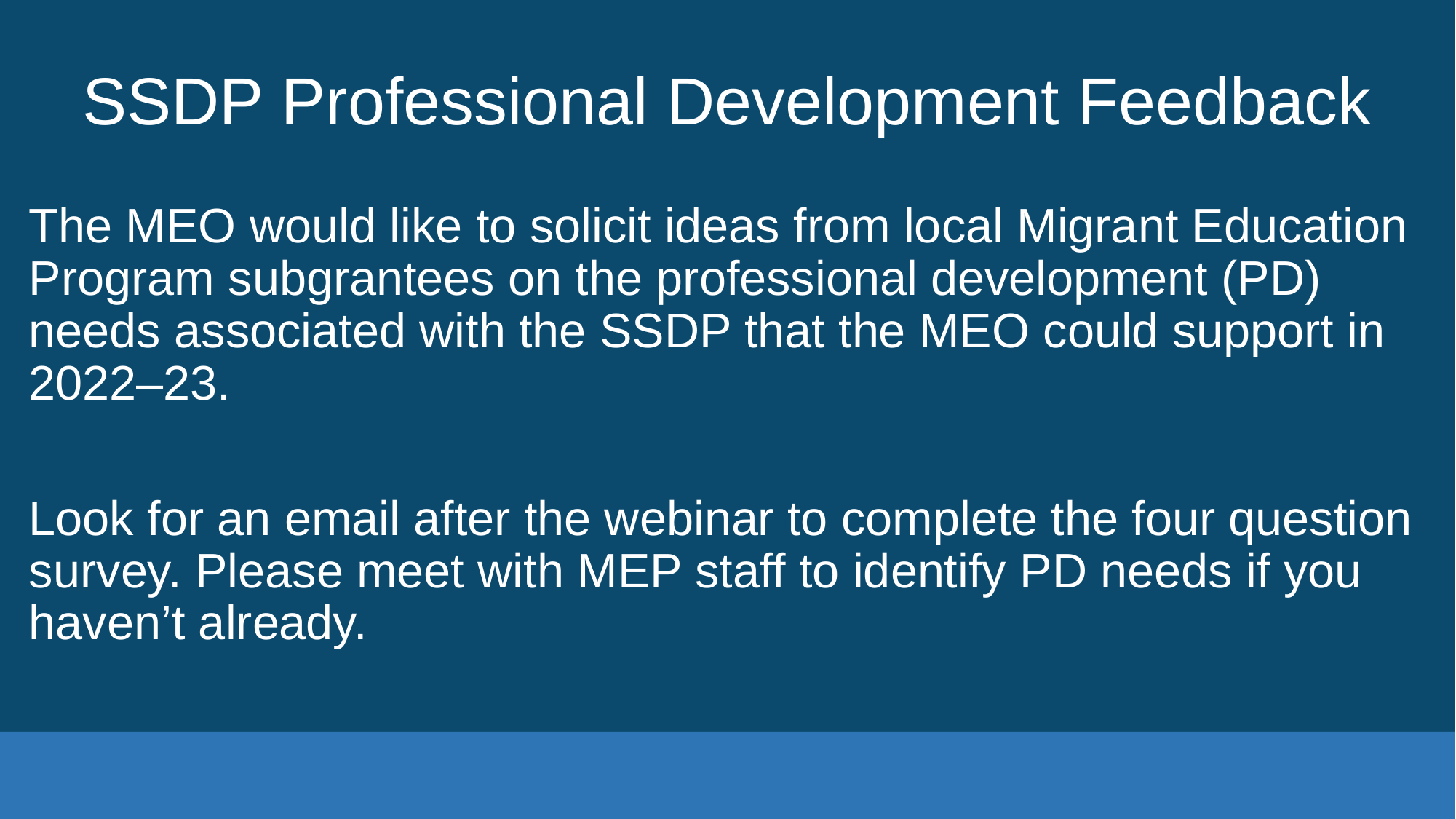

# SSDP Professional Development Feedback
The MEO would like to solicit ideas from local Migrant Education Program subgrantees on the professional development (PD) needs associated with the SSDP that the MEO could support in 2022–23.

Look for an email after the webinar to complete the four question survey. Please meet with MEP staff to identify PD needs if you haven’t already.